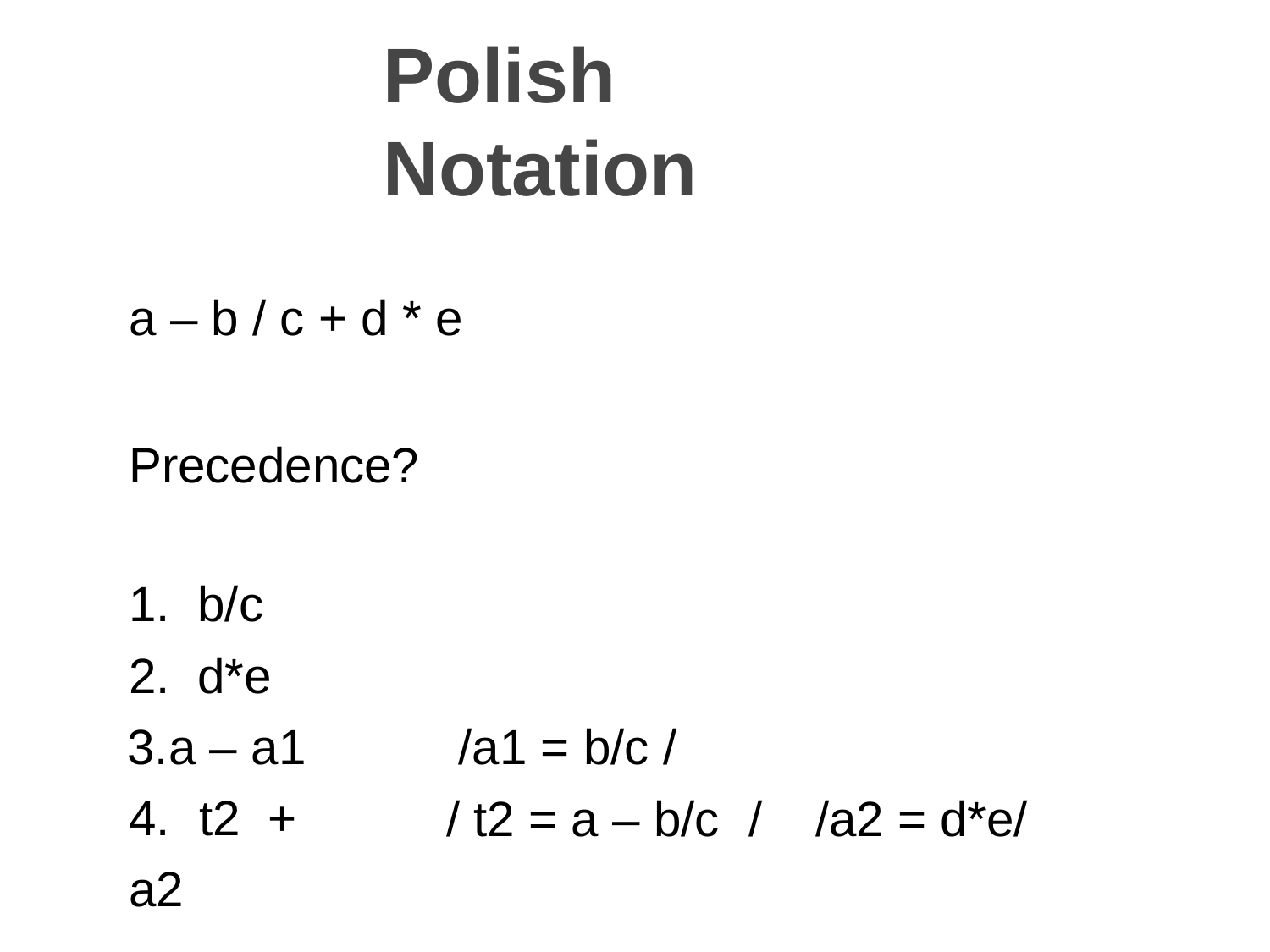

# Polish Notation
a – b / c + d * e

Precedence?
b/c
d*e
a – a1  4.	t2	+ a2
/a1 = b/c /
/ t2 = a – b/c	/
/a2 = d*e/
SACHIN KHARDE